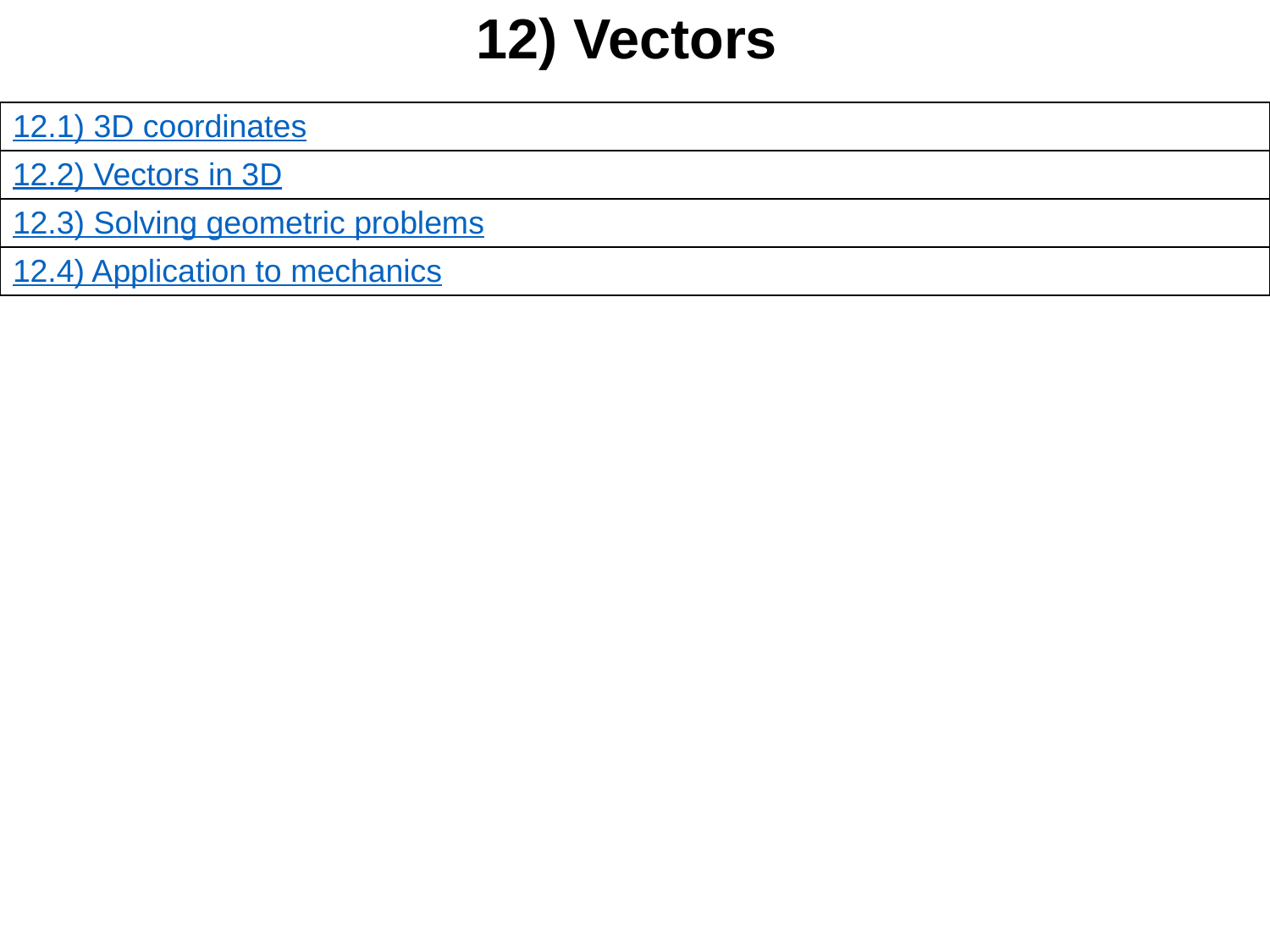

# 12) Vectors
| 12.1) 3D coordinates |
| --- |
| 12.2) Vectors in 3D |
| 12.3) Solving geometric problems |
| 12.4) Application to mechanics |